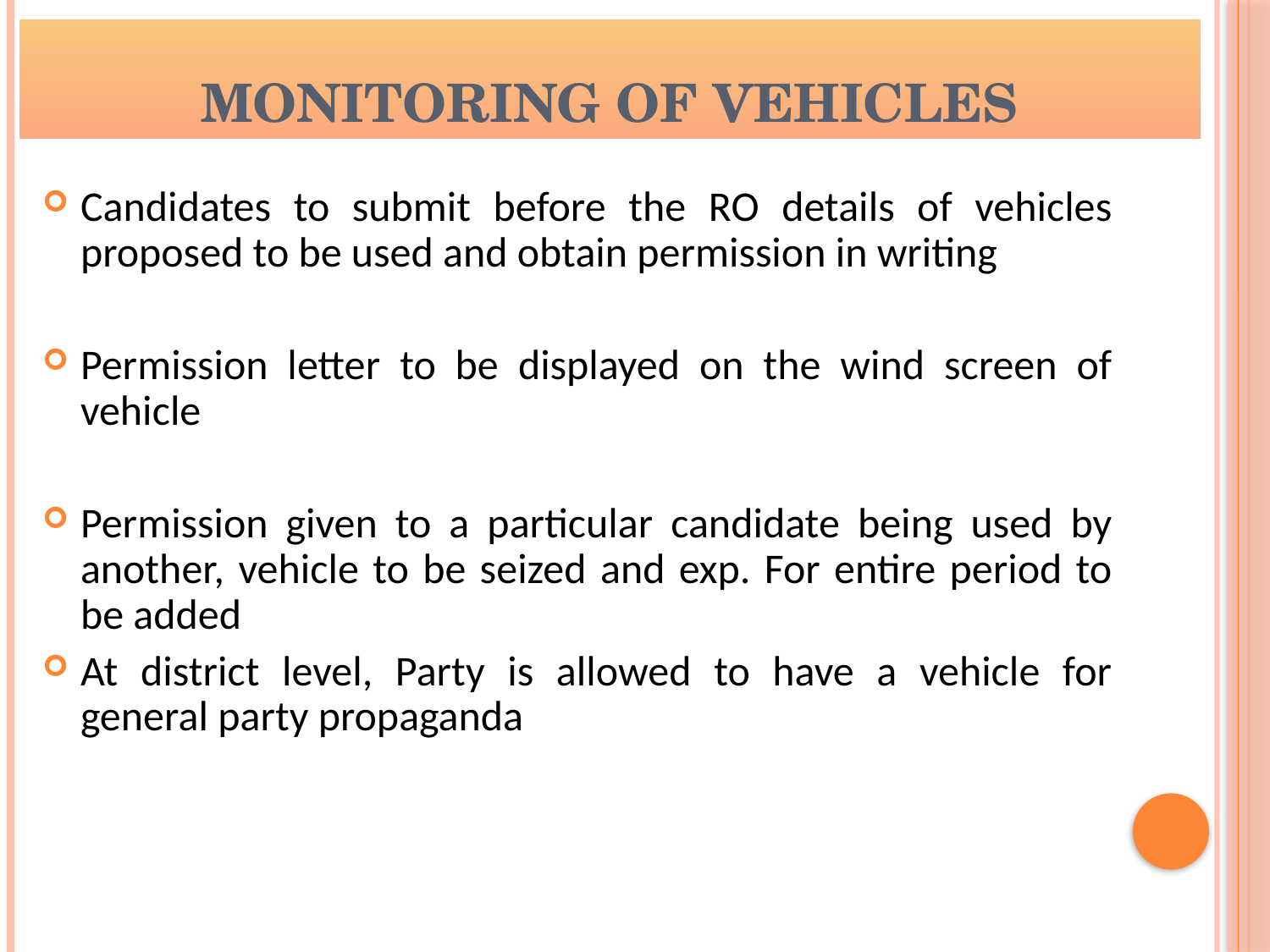

# Monitoring of vehicles
Candidates to submit before the RO details of vehicles proposed to be used and obtain permission in writing

Permission letter to be displayed on the wind screen of vehicle

Permission given to a particular candidate being used by another, vehicle to be seized and exp. For entire period to be added
At district level, Party is allowed to have a vehicle for general party propaganda